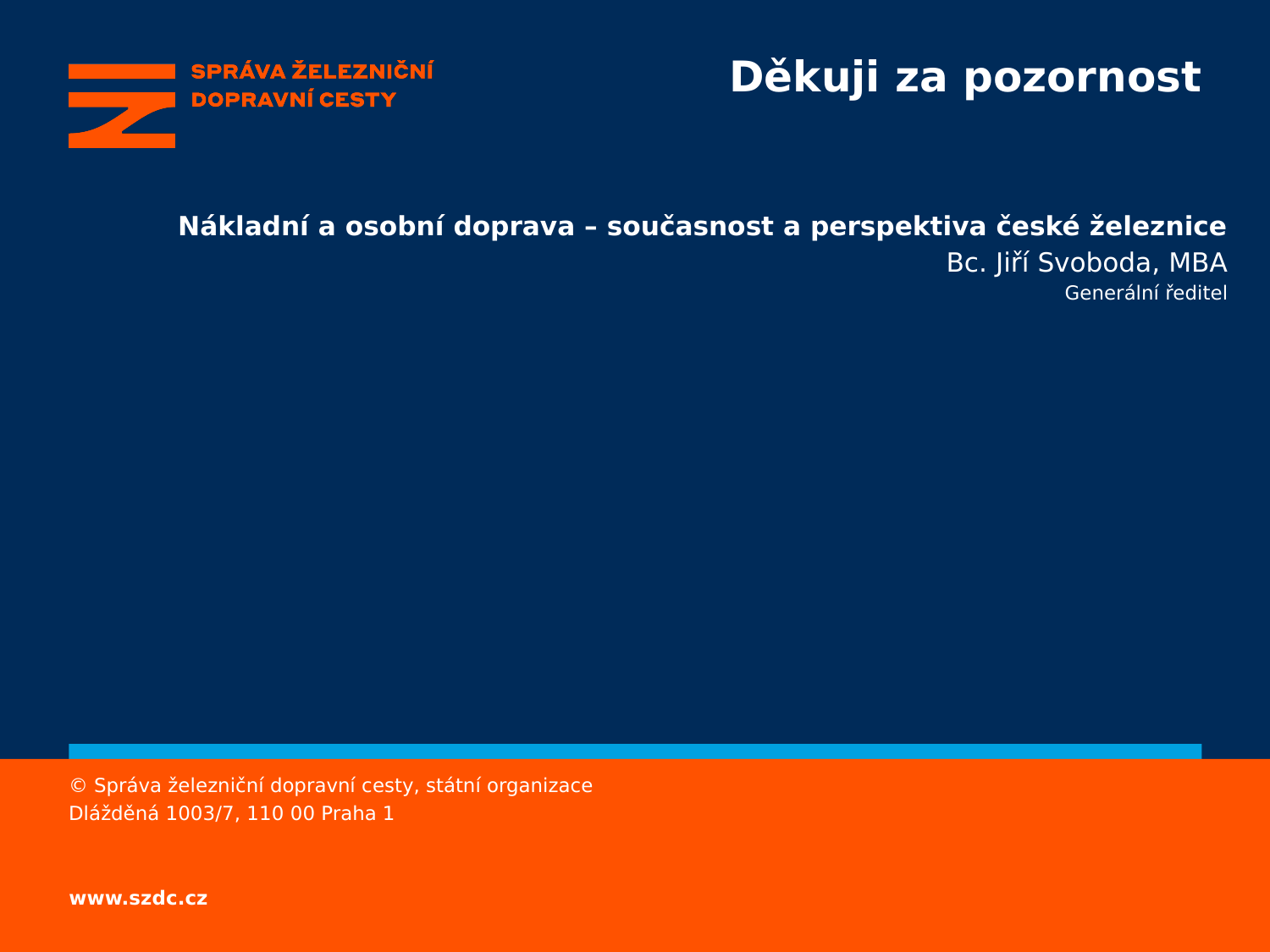

# Děkuji za pozornost
Nákladní a osobní doprava – současnost a perspektiva české železnice
Bc. Jiří Svoboda, MBA
Generální ředitel
© Správa železniční dopravní cesty, státní organizace
Dlážděná 1003/7, 110 00 Praha 1
www.szdc.cz